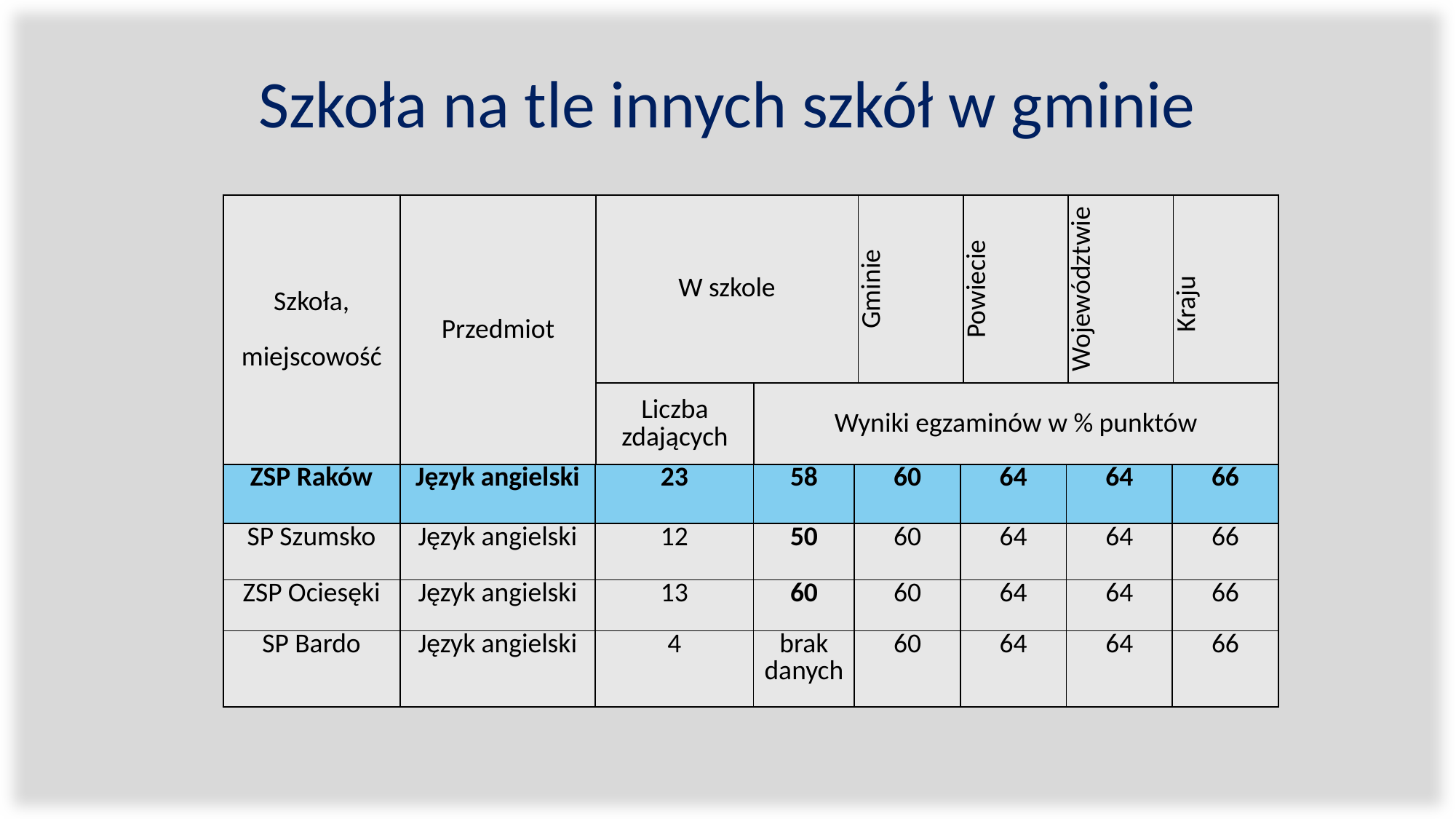

# Szkoła na tle innych szkół w gminie
| Szkoła, miejscowość | Przedmiot | W szkole |  | Gminie | Powiecie | Województwie | Kraju |
| --- | --- | --- | --- | --- | --- | --- | --- |
|  |  | Liczba zdających | Wyniki egzaminów w % punktów |  |  |  |  |
| ZSP Raków | Język angielski | 23 | 58 | 60 | 64 | 64 | 66 |
| --- | --- | --- | --- | --- | --- | --- | --- |
| SP Szumsko | Język angielski | 12 | 50 | 60 | 64 | 64 | 66 |
| ZSP Ociesęki | Język angielski | 13 | 60 | 60 | 64 | 64 | 66 |
| SP Bardo | Język angielski | 4 | brak danych | 60 | 64 | 64 | 66 |